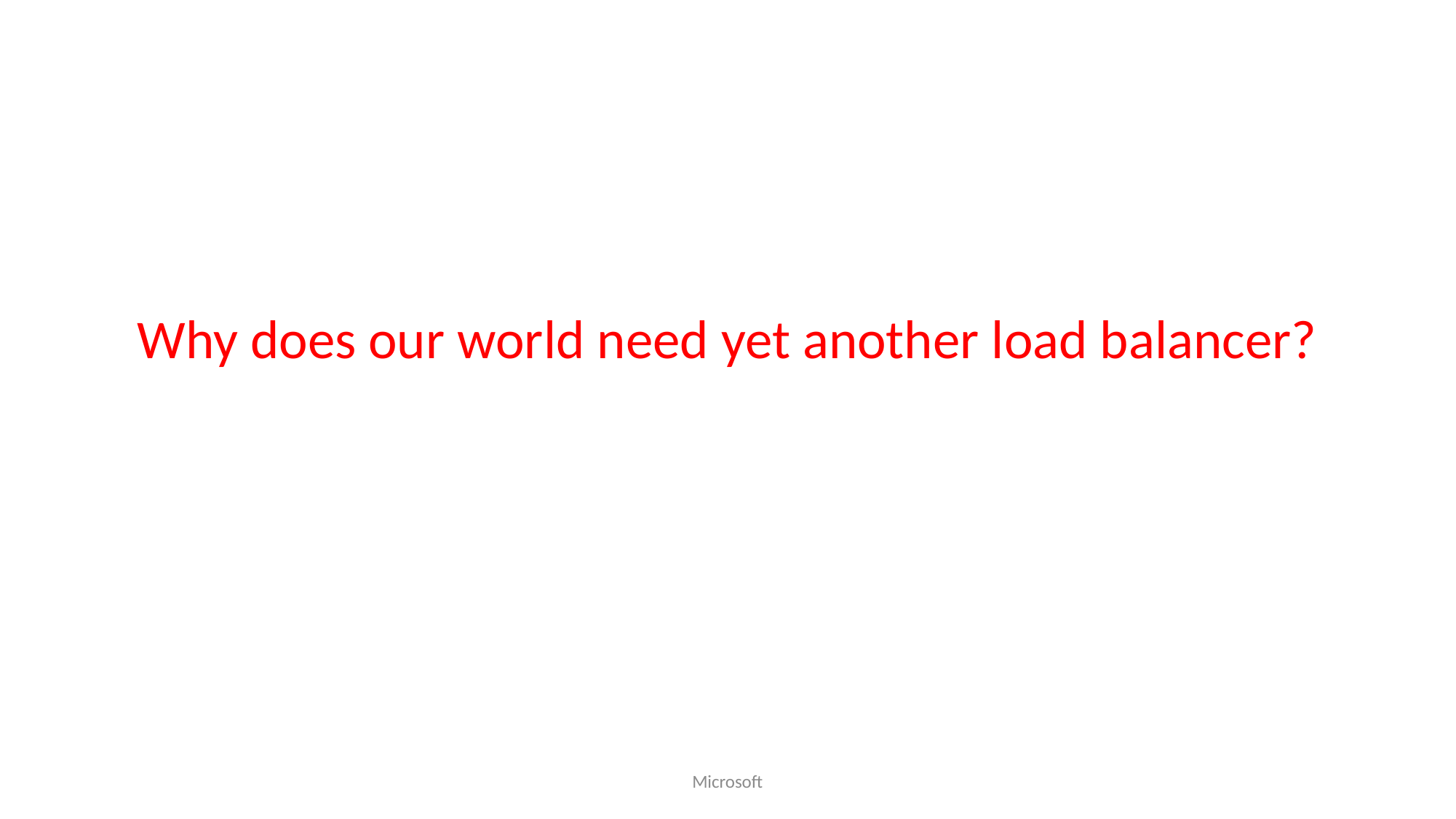

Why does our world need yet another load balancer?
Microsoft